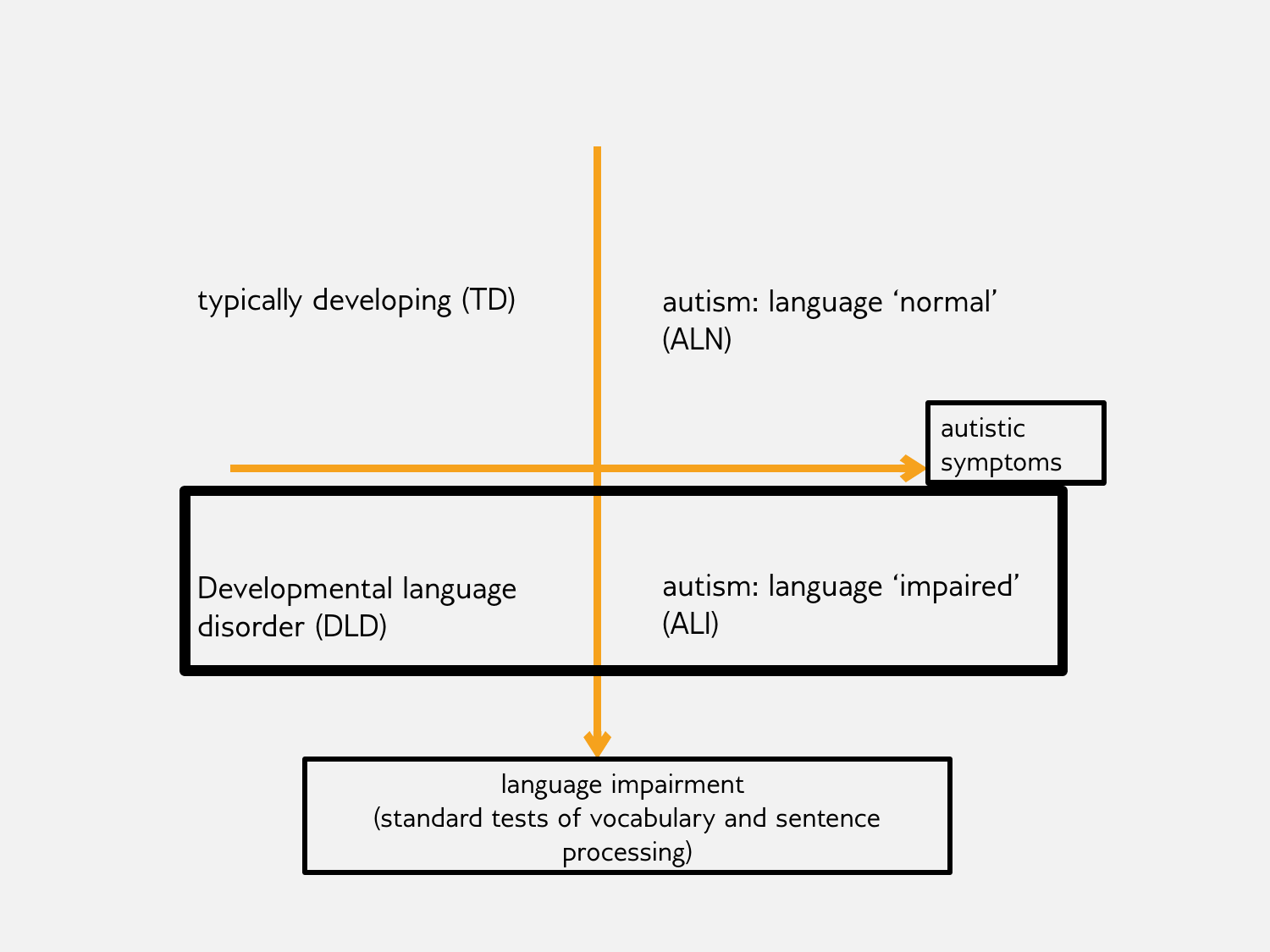

typically developing (TD)
autism: language ‘normal’ (ALN)
autistic symptoms

autism: language ‘impaired’ (ALI)
Developmental language disorder (DLD)
language impairment
(standard tests of vocabulary and sentence processing)